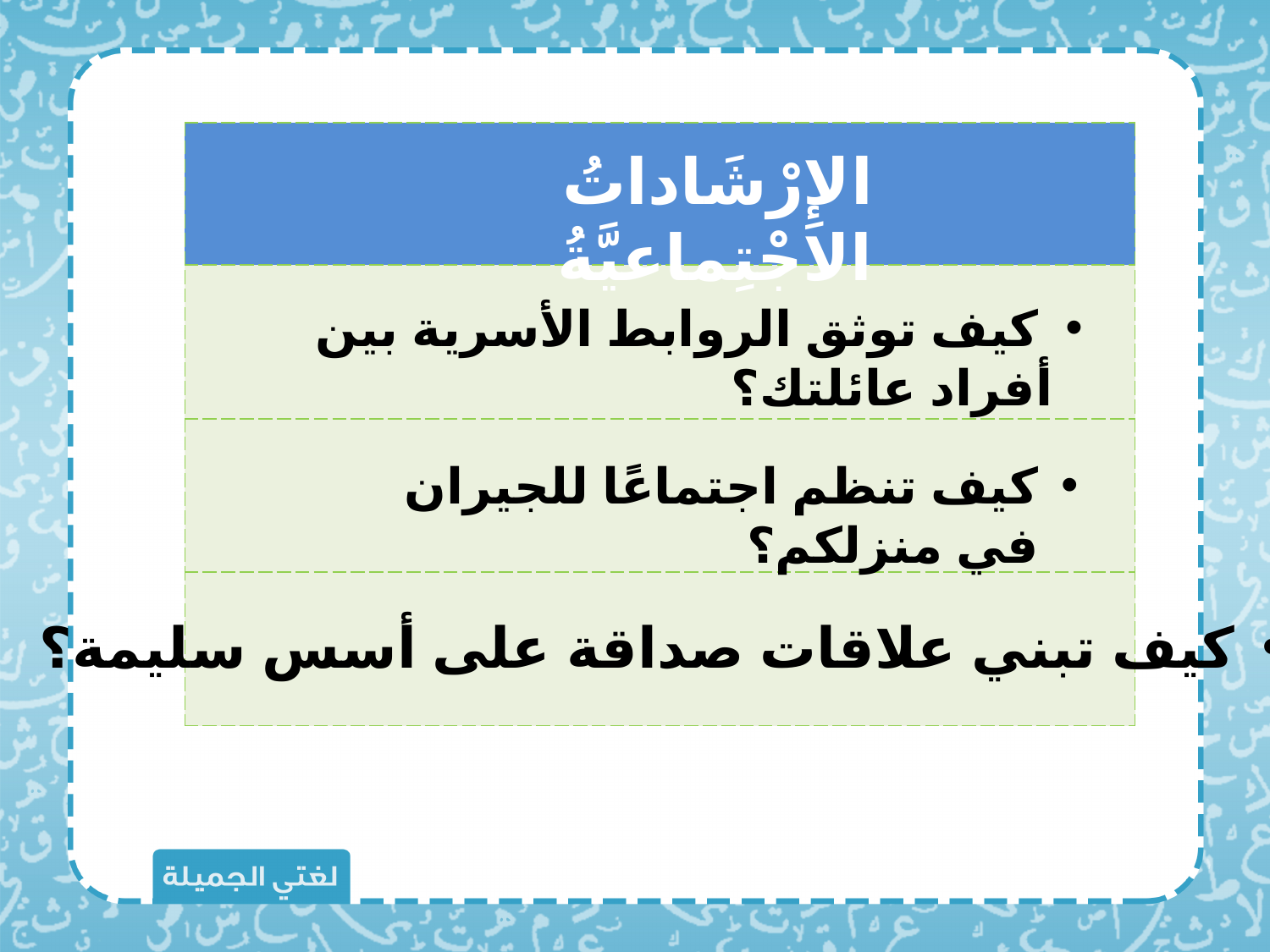

|  |
| --- |
|  |
|  |
|  |
الإِرْشَاداتُ الاجْتِماعيَّةُ
 كيف توثق الروابط الأسرية بين أفراد عائلتك؟
كيف تنظم اجتماعًا للجيران في منزلكم؟
 كيف تبني علاقات صداقة على أسس سليمة؟